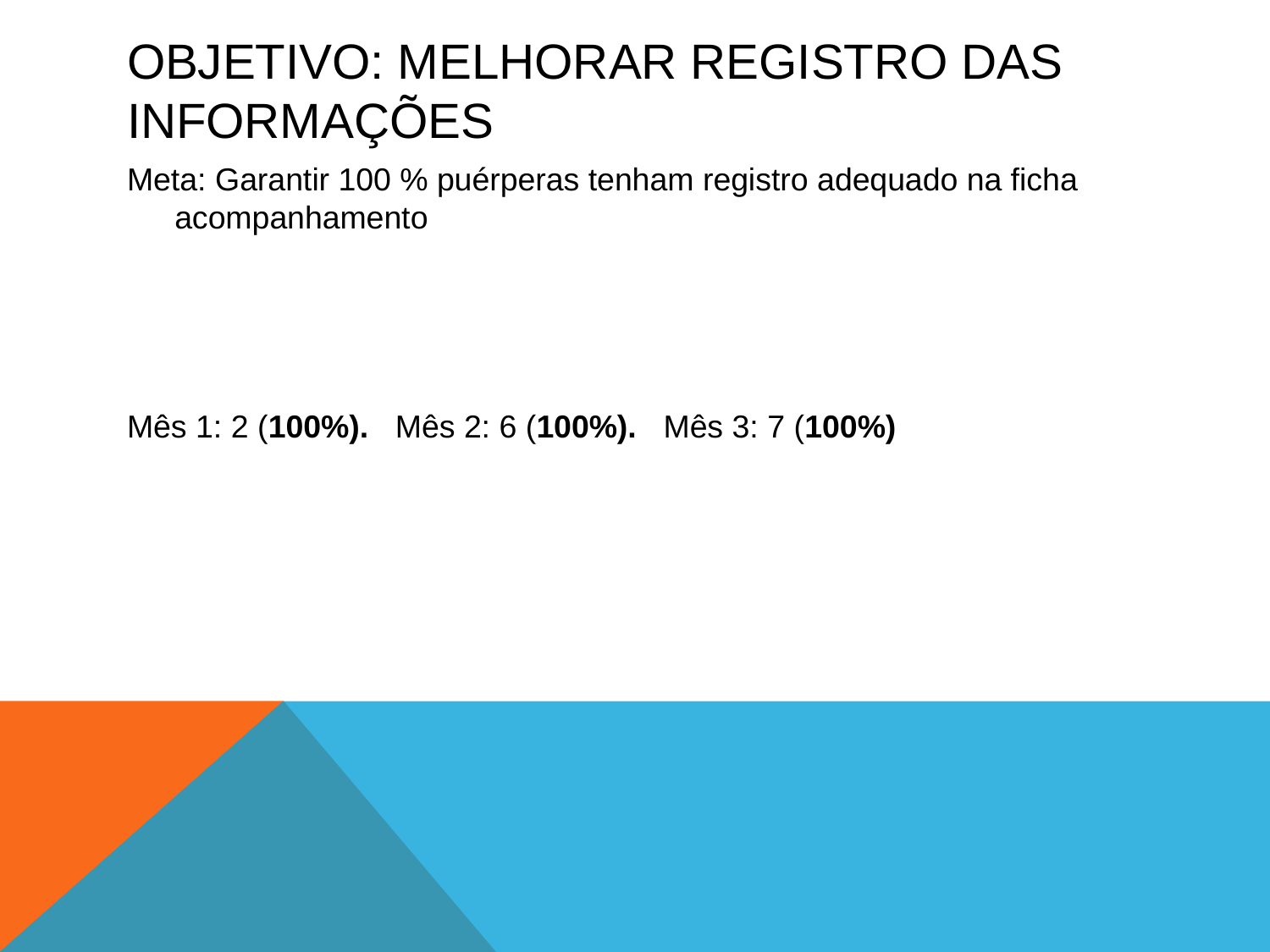

# Objetivo: melhorar registro das informações
Meta: Garantir 100 % puérperas tenham registro adequado na ficha acompanhamento

Mês 1: 2 (100%).   Mês 2: 6 (100%).   Mês 3: 7 (100%)